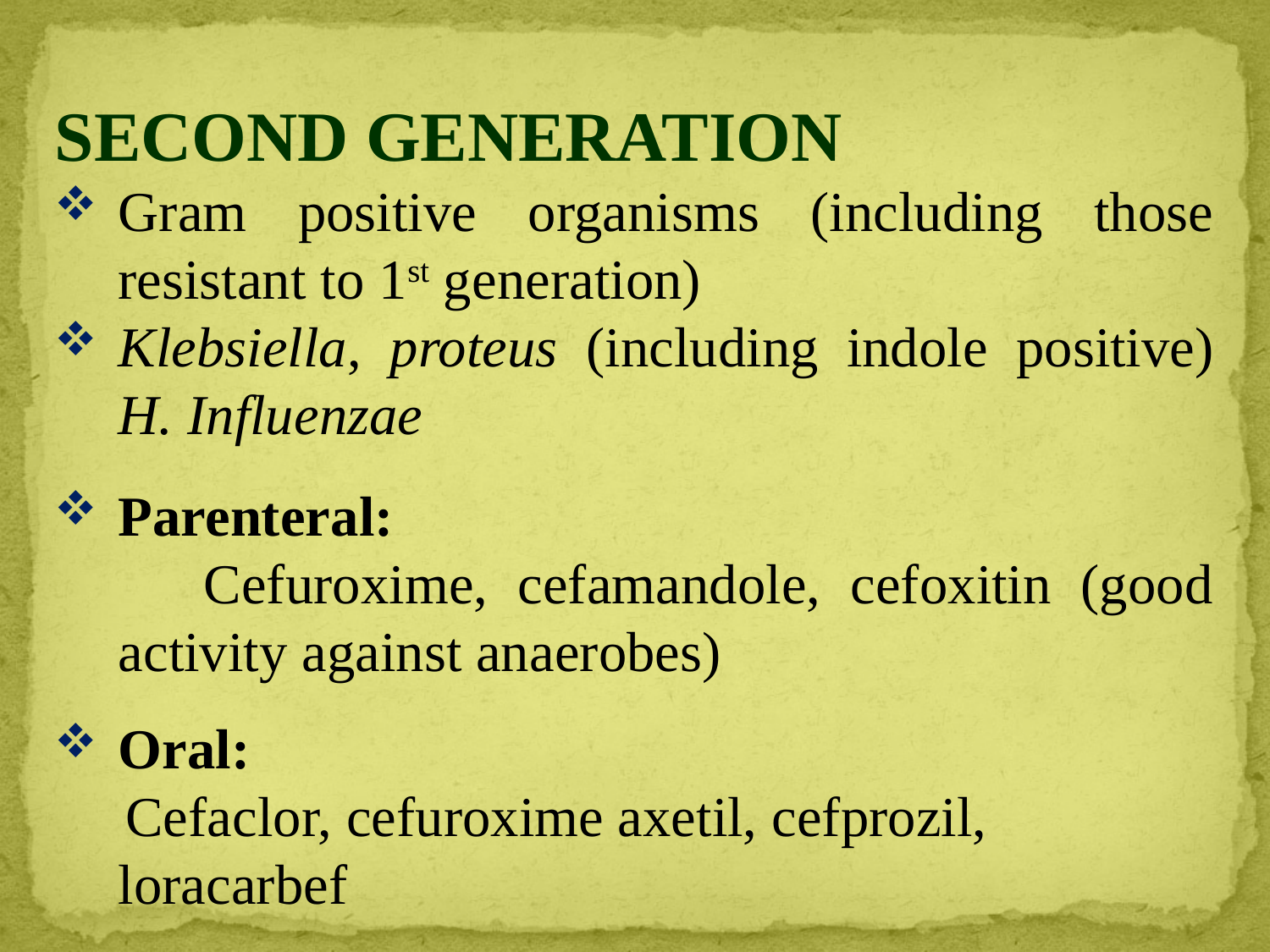

SECOND GENERATION
Gram positive organisms (including those resistant to 1st generation)
Klebsiella, proteus (including indole positive) H. Influenzae

Parenteral:
     Cefuroxime, cefamandole, cefoxitin (good activity against anaerobes)

Oral:
     Cefaclor, cefuroxime axetil, cefprozil,  loracarbef